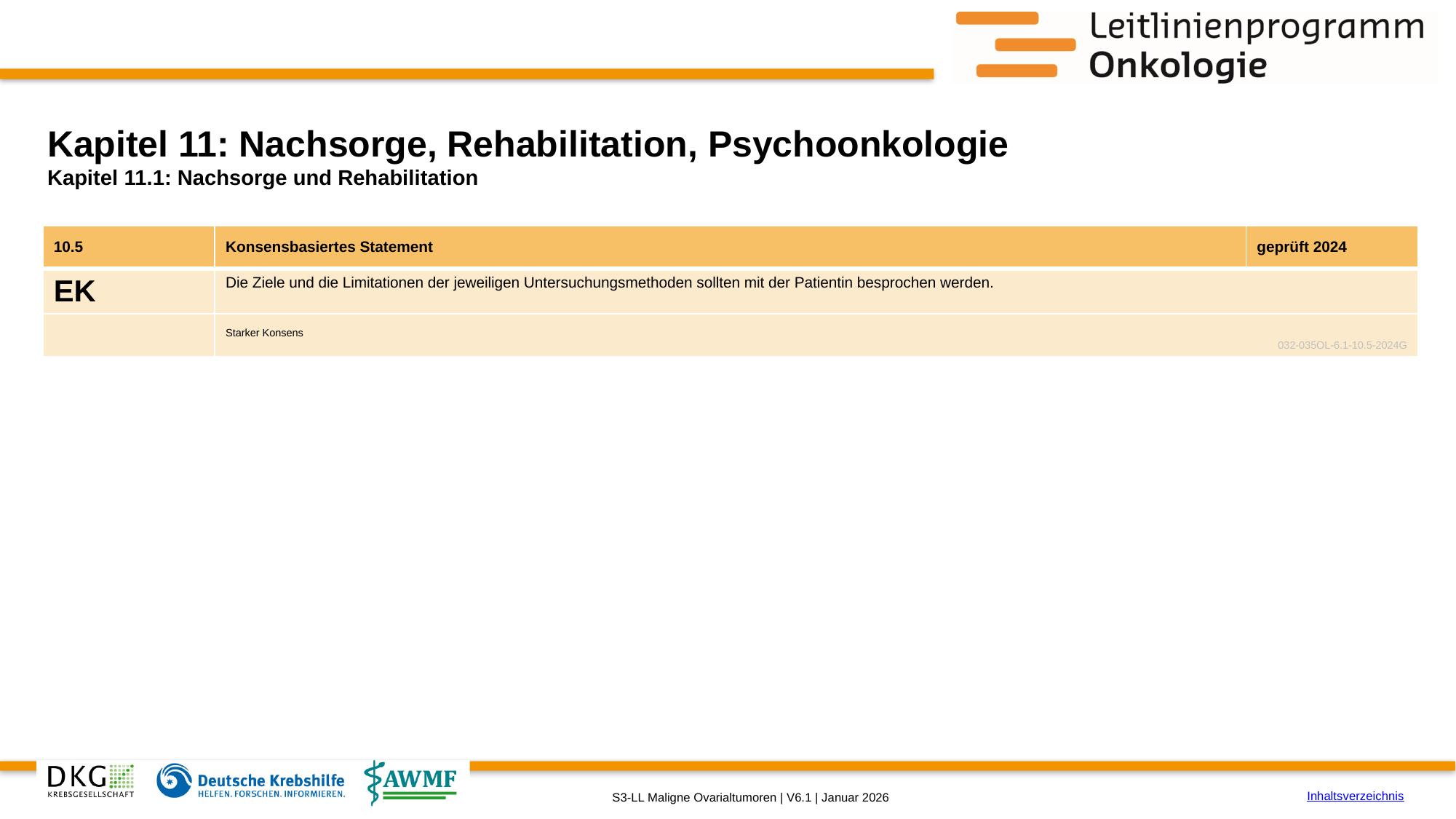

# Kapitel 11: Nachsorge, Rehabilitation, Psychoonkologie
Kapitel 11.1: Nachsorge und Rehabilitation
| 10.5 | Konsensbasiertes Statement | geprüft 2024 |
| --- | --- | --- |
| EK | Die Ziele und die Limitationen der jeweiligen Untersuchungsmethoden sollten mit der Patientin besprochen werden. |  |
|  | Starker Konsens 032-035OL-6.1-10.5-2024G |  |
Inhaltsverzeichnis
S3-LL Maligne Ovarialtumoren | V6.1 | Januar 2026